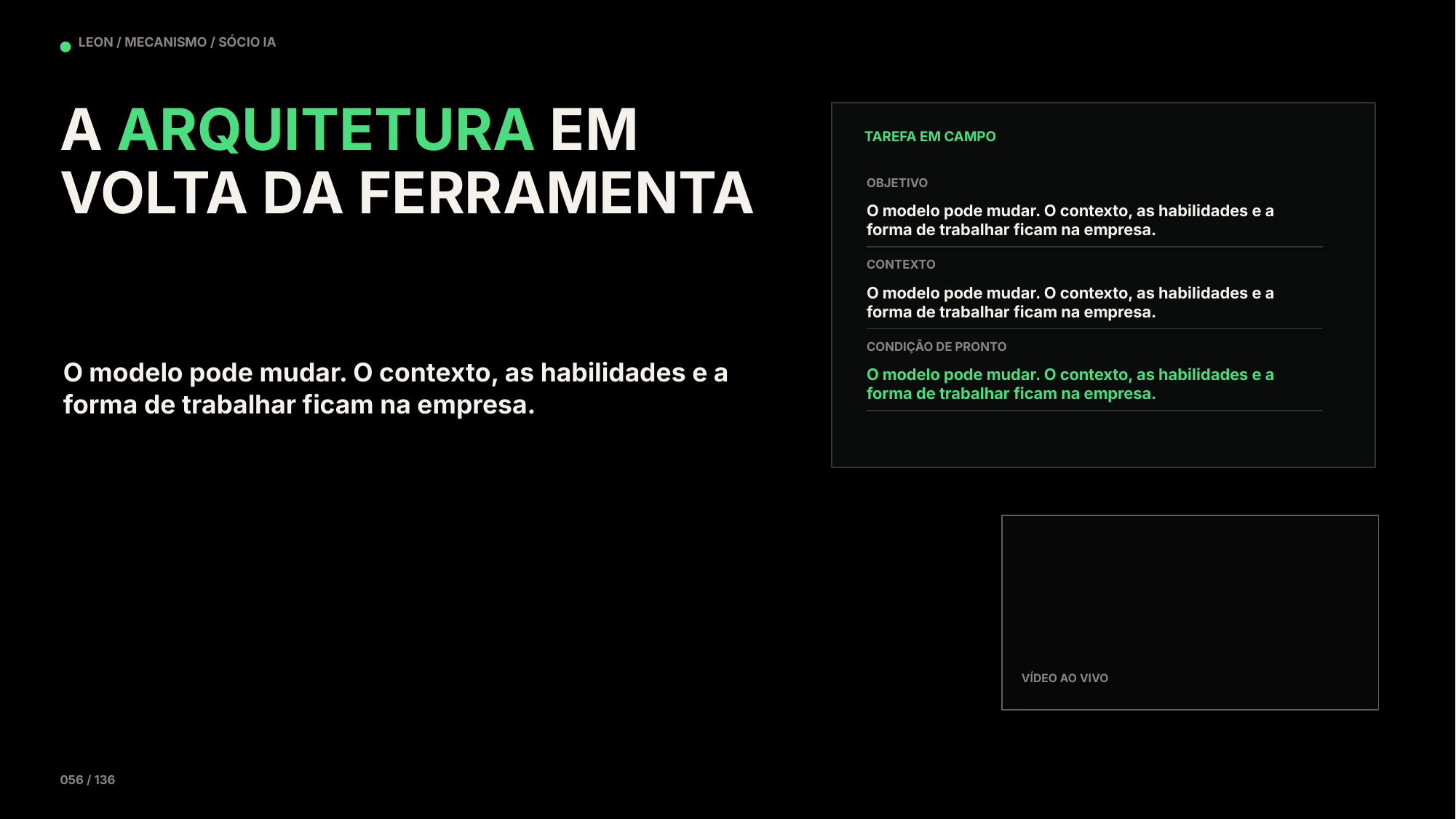

LEON / MECANISMO / SÓCIO IA

A ARQUITETURA EM VOLTA DA FERRAMENTA

TAREFA EM CAMPO
OBJETIVO
O modelo pode mudar. O contexto, as habilidades e a forma de trabalhar ficam na empresa.
CONTEXTO
O modelo pode mudar. O contexto, as habilidades e a forma de trabalhar ficam na empresa.
CONDIÇÃO DE PRONTO
O modelo pode mudar. O contexto, as habilidades e a forma de trabalhar ficam na empresa.
O modelo pode mudar. O contexto, as habilidades e a forma de trabalhar ficam na empresa.

VÍDEO AO VIVO
056 / 136